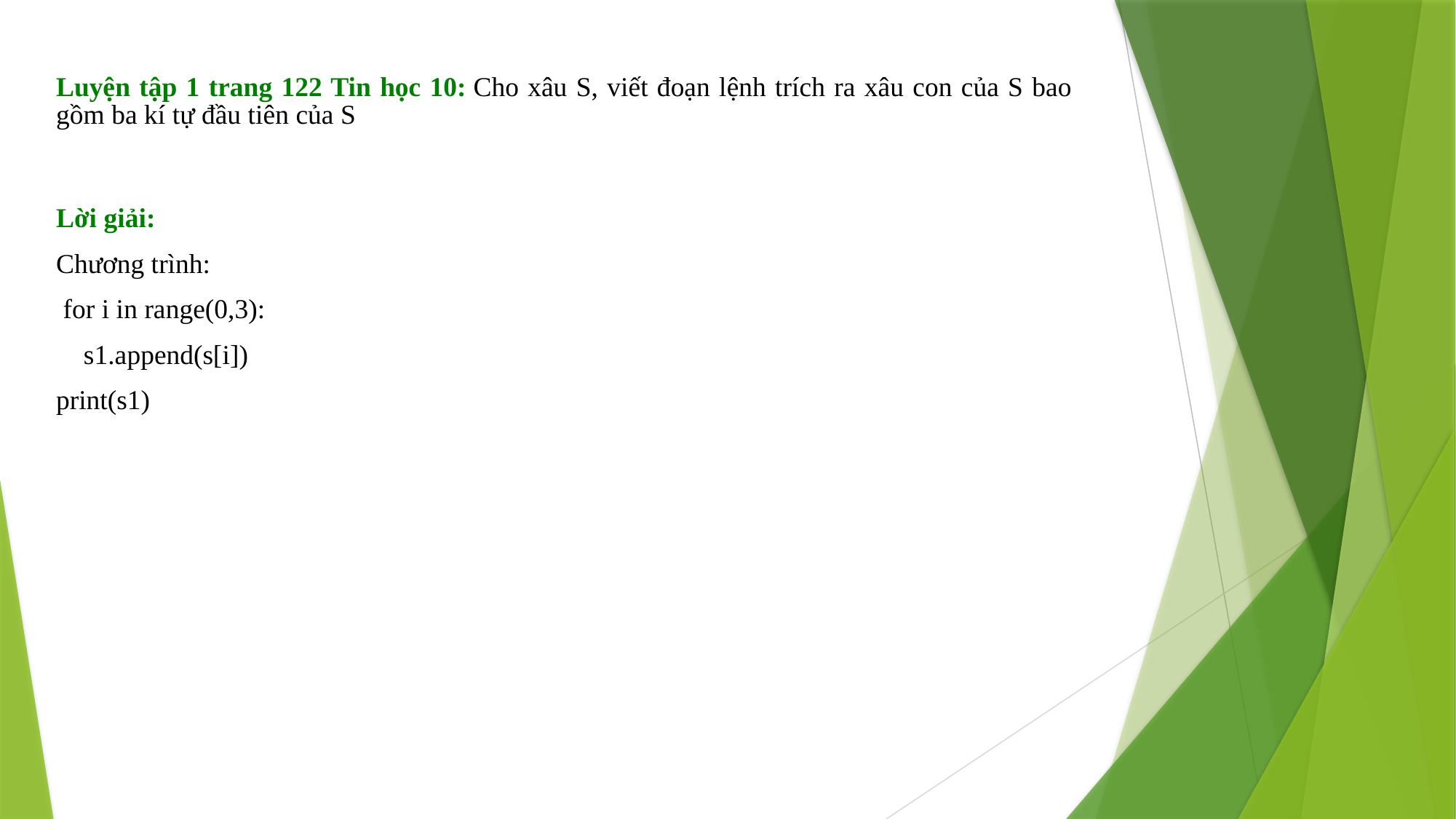

Luyện tập 1 trang 122 Tin học 10: Cho xâu S, viết đoạn lệnh trích ra xâu con của S bao gồm ba kí tự đầu tiên của S
Lời giải:
Chương trình:
 for i in range(0,3):
    s1.append(s[i])
print(s1)